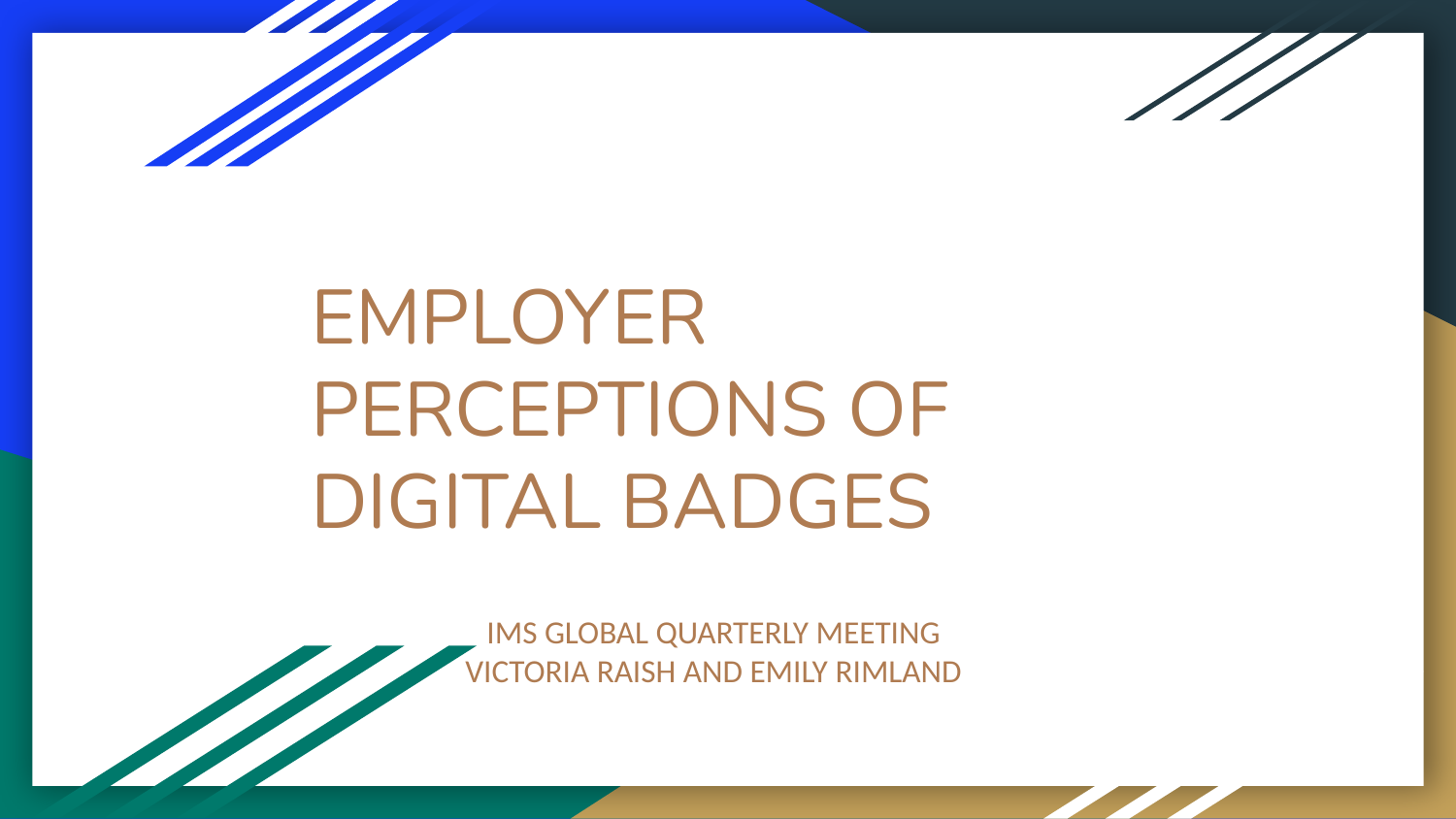

# EMPLOYER PERCEPTIONS OF DIGITAL BADGES
IMS GLOBAL QUARTERLY MEETING
VICTORIA RAISH AND EMILY RIMLAND